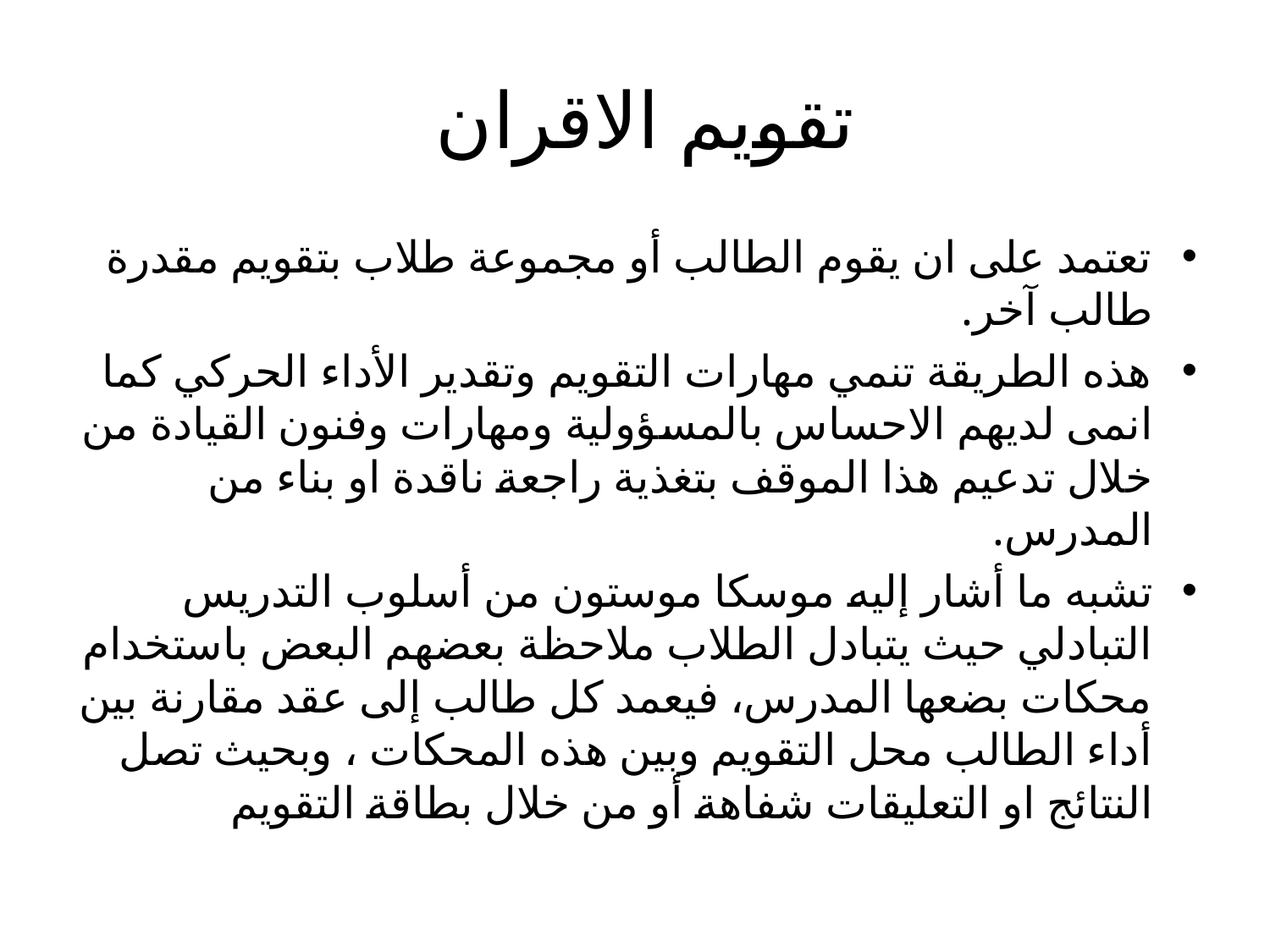

# تقويم الاقران
تعتمد على ان يقوم الطالب أو مجموعة طلاب بتقويم مقدرة طالب آخر.
هذه الطريقة تنمي مهارات التقويم وتقدير الأداء الحركي كما انمى لديهم الاحساس بالمسؤولية ومهارات وفنون القيادة من خلال تدعيم هذا الموقف بتغذية راجعة ناقدة او بناء من المدرس.
تشبه ما أشار إليه موسكا موستون من أسلوب التدريس التبادلي حيث يتبادل الطلاب ملاحظة بعضهم البعض باستخدام محكات بضعها المدرس، فيعمد كل طالب إلى عقد مقارنة بين أداء الطالب محل التقويم وبين هذه المحكات ، وبحيث تصل النتائج او التعليقات شفاهة أو من خلال بطاقة التقويم